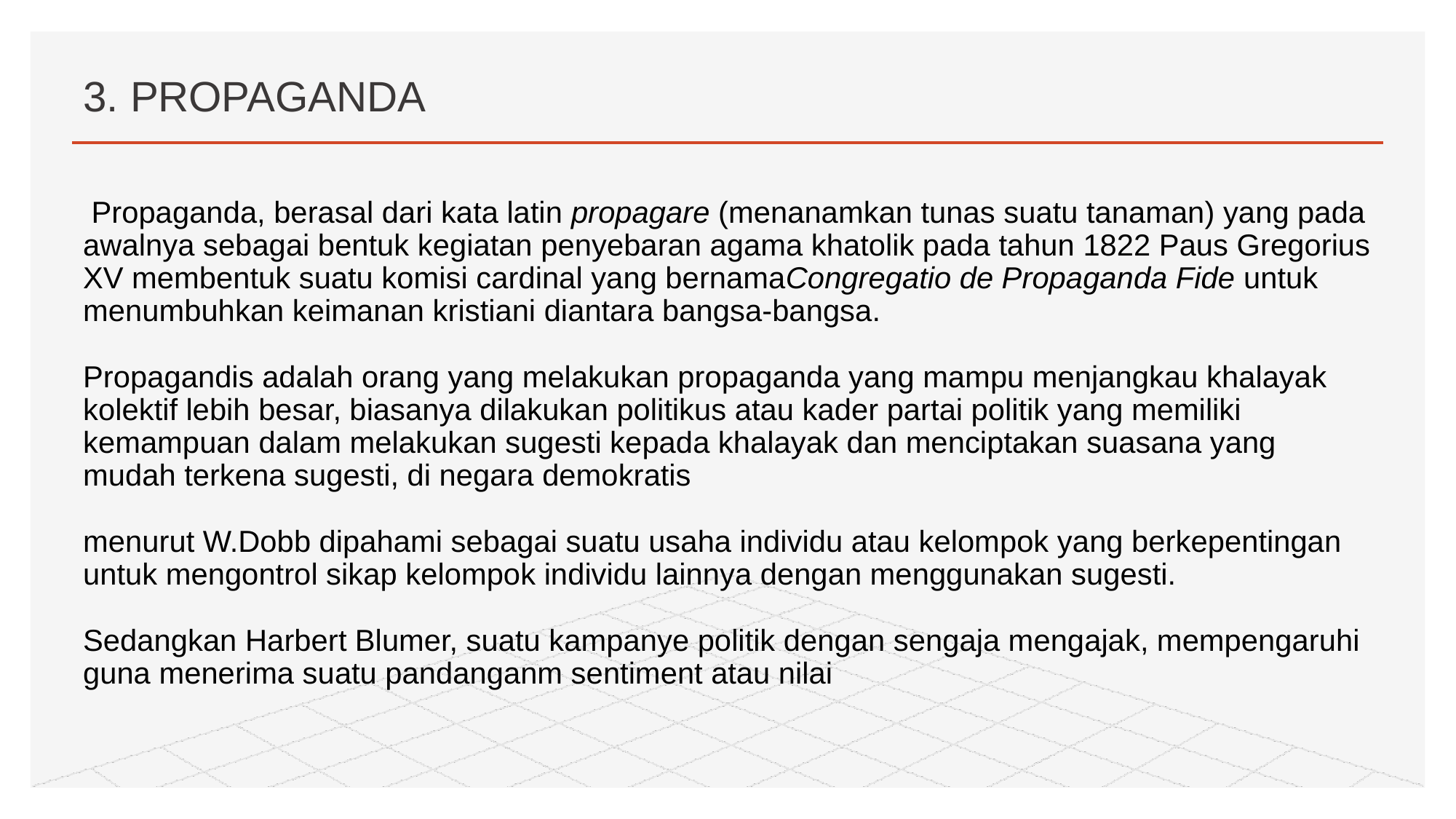

# 3. PROPAGANDA
 Propaganda, berasal dari kata latin propagare (menanamkan tunas suatu tanaman) yang pada awalnya sebagai bentuk kegiatan penyebaran agama khatolik pada tahun 1822 Paus Gregorius XV membentuk suatu komisi cardinal yang bernamaCongregatio de Propaganda Fide untuk menumbuhkan keimanan kristiani diantara bangsa-bangsa.
Propagandis adalah orang yang melakukan propaganda yang mampu menjangkau khalayak kolektif lebih besar, biasanya dilakukan politikus atau kader partai politik yang memiliki kemampuan dalam melakukan sugesti kepada khalayak dan menciptakan suasana yang mudah terkena sugesti, di negara demokratis
menurut W.Dobb dipahami sebagai suatu usaha individu atau kelompok yang berkepentingan untuk mengontrol sikap kelompok individu lainnya dengan menggunakan sugesti.
Sedangkan Harbert Blumer, suatu kampanye politik dengan sengaja mengajak, mempengaruhi guna menerima suatu pandanganm sentiment atau nilai